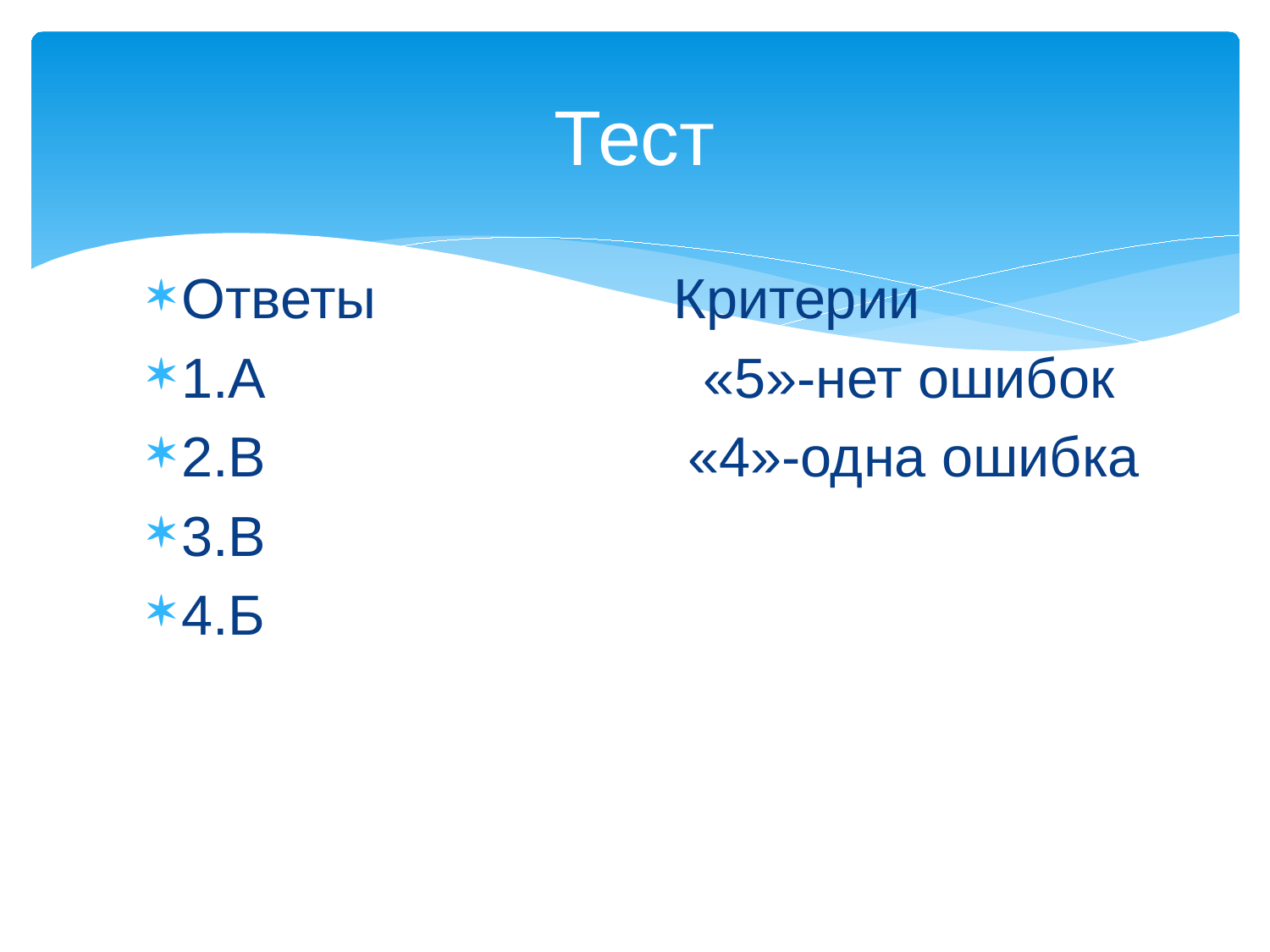

# Тест
Ответы                   Критерии
1.А                            «5»-нет ошибок
2.В                           «4»-одна ошибка
3.В
4.Б